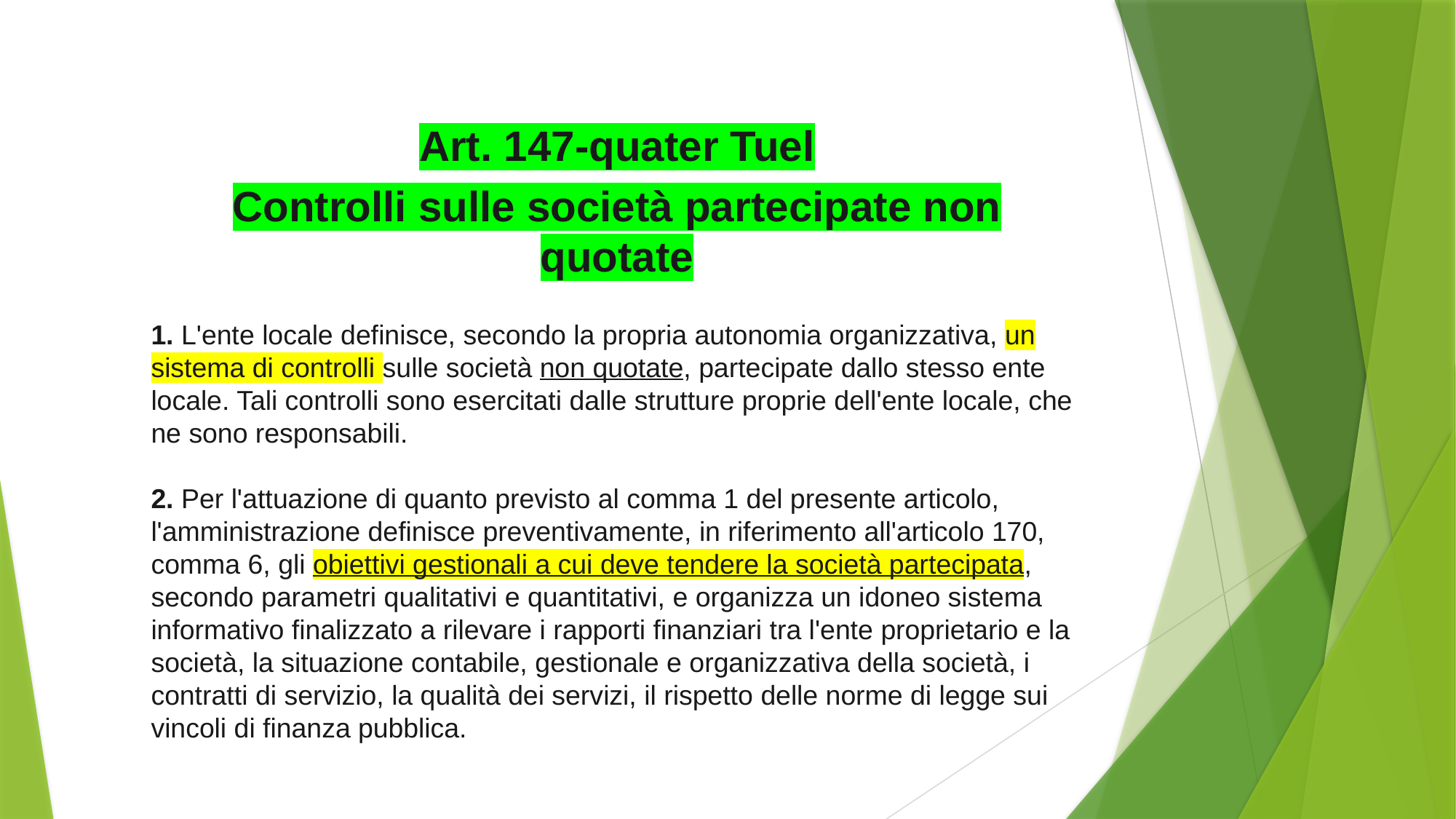

Art. 147-quater Tuel
Controlli sulle società partecipate non quotate

1. L'ente locale definisce, secondo la propria autonomia organizzativa, un sistema di controlli sulle società non quotate, partecipate dallo stesso ente locale. Tali controlli sono esercitati dalle strutture proprie dell'ente locale, che ne sono responsabili.
2. Per l'attuazione di quanto previsto al comma 1 del presente articolo, l'amministrazione definisce preventivamente, in riferimento all'articolo 170, comma 6, gli obiettivi gestionali a cui deve tendere la società partecipata, secondo parametri qualitativi e quantitativi, e organizza un idoneo sistema informativo finalizzato a rilevare i rapporti finanziari tra l'ente proprietario e la società, la situazione contabile, gestionale e organizzativa della società, i contratti di servizio, la qualità dei servizi, il rispetto delle norme di legge sui vincoli di finanza pubblica.